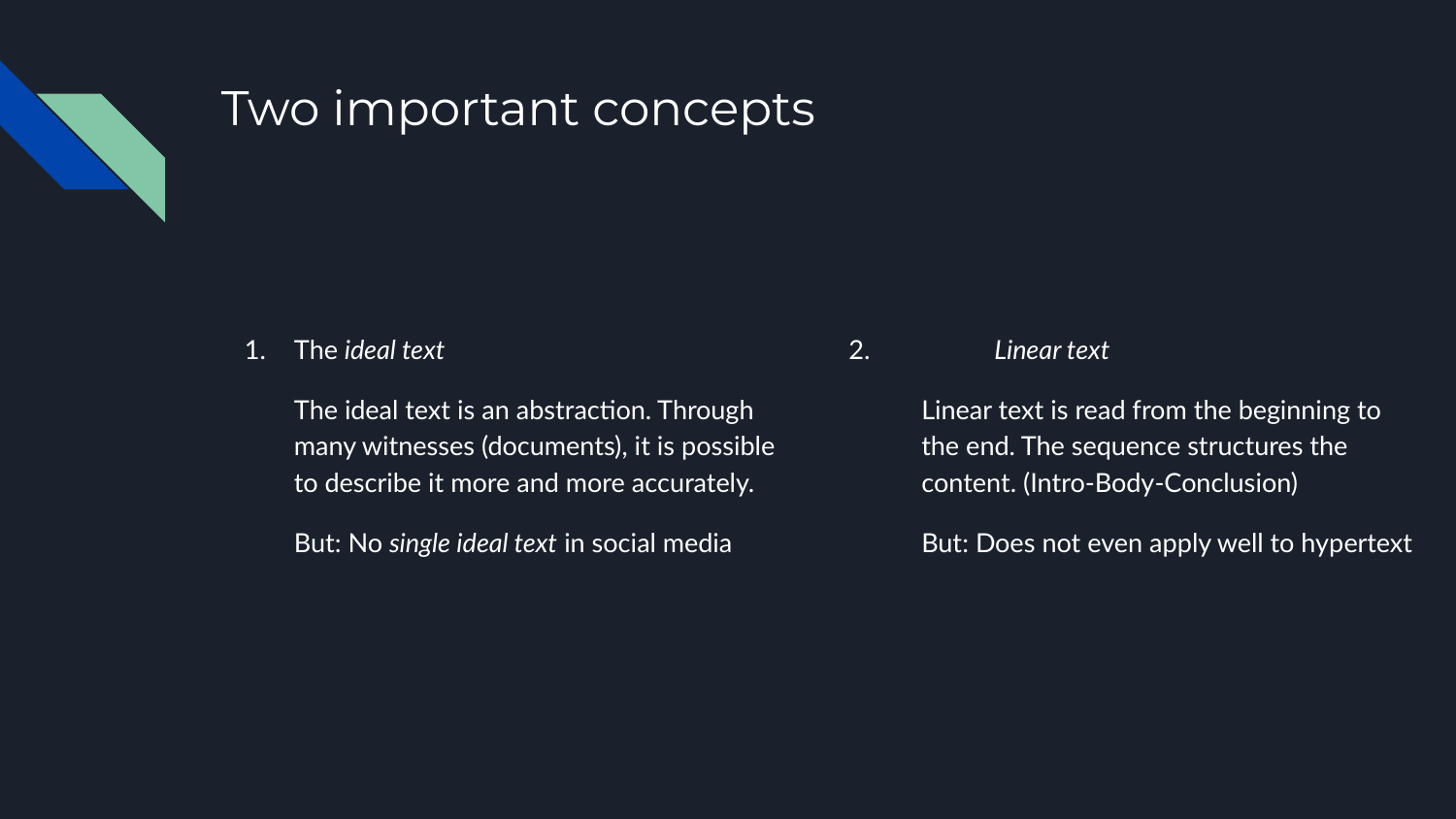

# Two important concepts
The ideal text
The ideal text is an abstraction. Through many witnesses (documents), it is possible to describe it more and more accurately.
But: No single ideal text in social media
2. 	Linear text
Linear text is read from the beginning to the end. The sequence structures the content. (Intro-Body-Conclusion)
But: Does not even apply well to hypertext